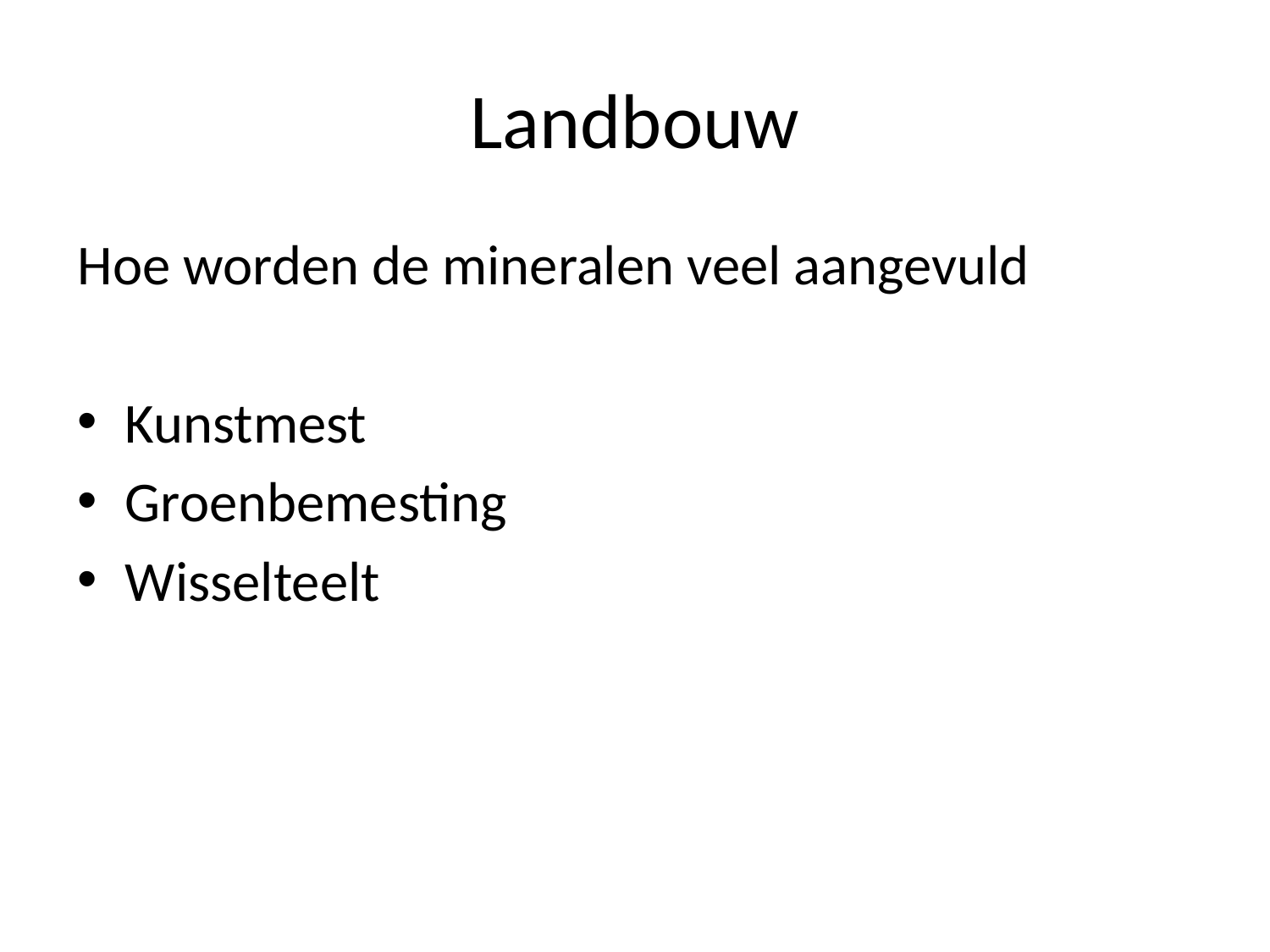

# Landbouw
Hoe worden de mineralen veel aangevuld

Kunstmest
Groenbemesting
Wisselteelt